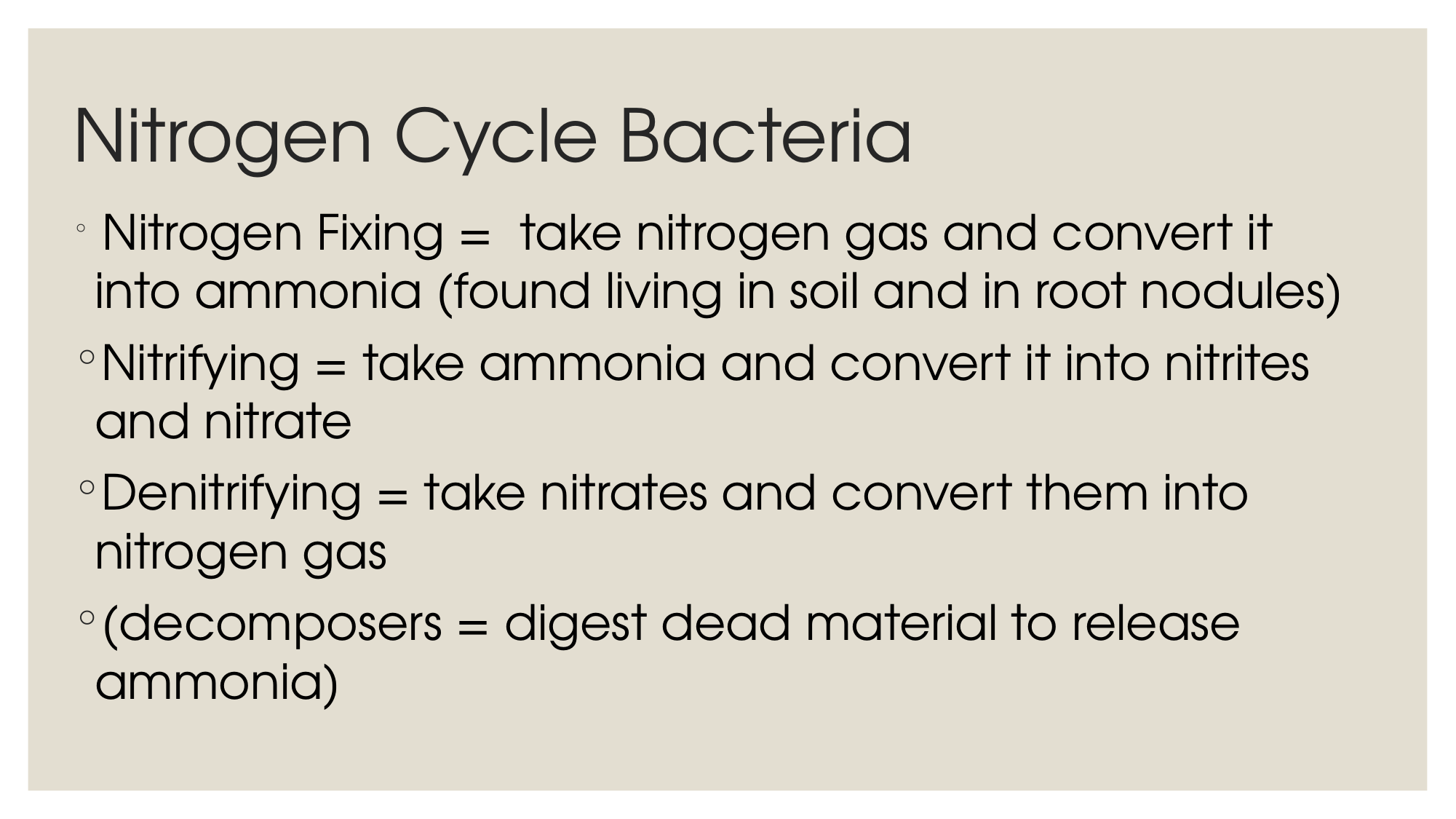

# Nitrogen Cycle Bacteria
 Nitrogen Fixing =  take nitrogen gas and convert it into ammonia (found living in soil and in root nodules)
Nitrifying = take ammonia and convert it into nitrites and nitrate
Denitrifying = take nitrates and convert them into nitrogen gas
(decomposers = digest dead material to release ammonia)